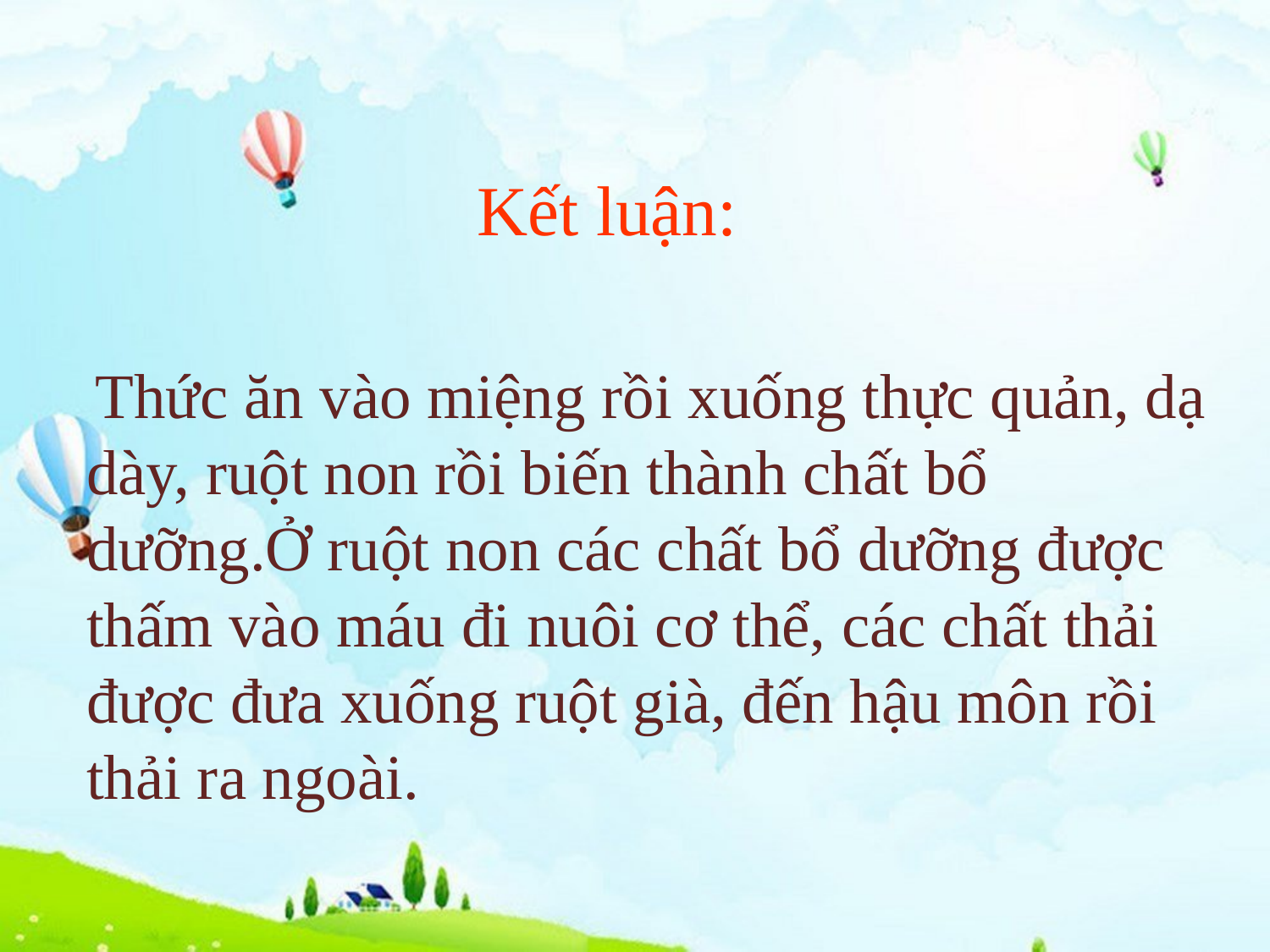

Kết luận:
 Thức ăn vào miệng rồi xuống thực quản, dạ dày, ruột non rồi biến thành chất bổ dưỡng.Ở ruột non các chất bổ dưỡng được thấm vào máu đi nuôi cơ thể, các chất thải được đưa xuống ruột già, đến hậu môn rồi thải ra ngoài.